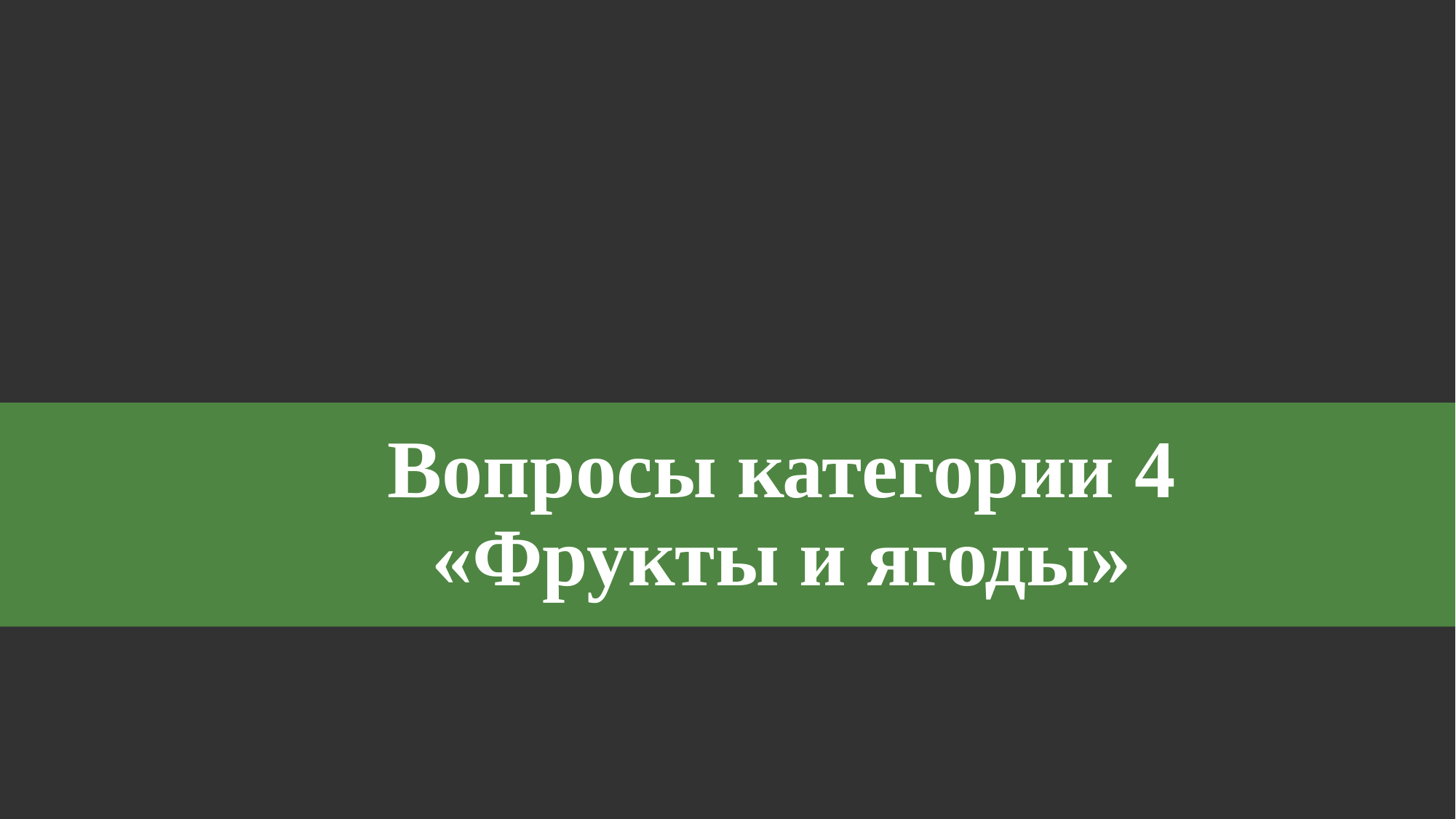

# Вопросы категории 4 «Фрукты и ягоды»